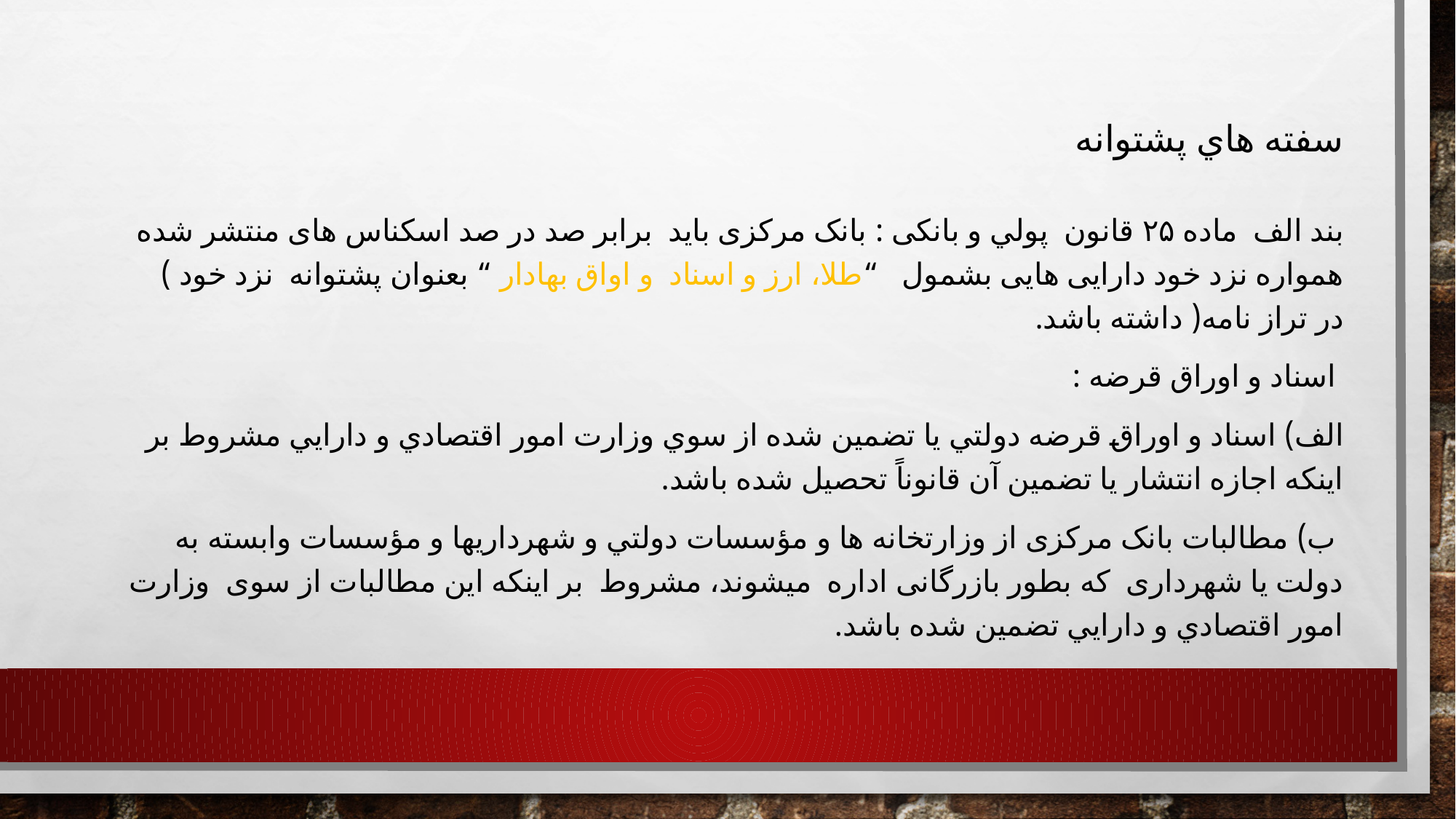

# سفته هاي پشتوانه
بند الف  ماده ۲۵ قانون  پولي و بانکی : بانک مرکزی باید  برابر صد در صد اسکناس های منتشر شده همواره نزد خود دارایی هایی بشمول   “طلا، ارز و اسناد  و اواق بهادار “ بعنوان پشتوانه  نزد خود ) در تراز نامه( داشته باشد.
 اسناد و اوراق قرضه :
الف) اسناد و اوراق قرضه دولتي يا تضمین شده از سوي وزارت امور اقتصادي و دارايي مشروط بر اينکه اجازه انتشار يا تضمین آن قانوناً تحصیل شده باشد.
 ب) مطالبات بانک مرکزی از وزارتخانه ها و مؤسسات دولتي و شهرداريها و مؤسسات وابسته به دولت یا شهرداری  که بطور بازرگانی اداره  میشوند، مشروط  بر اینکه این مطالبات از سوی  وزارت امور اقتصادي و دارايي تضمین شده باشد.